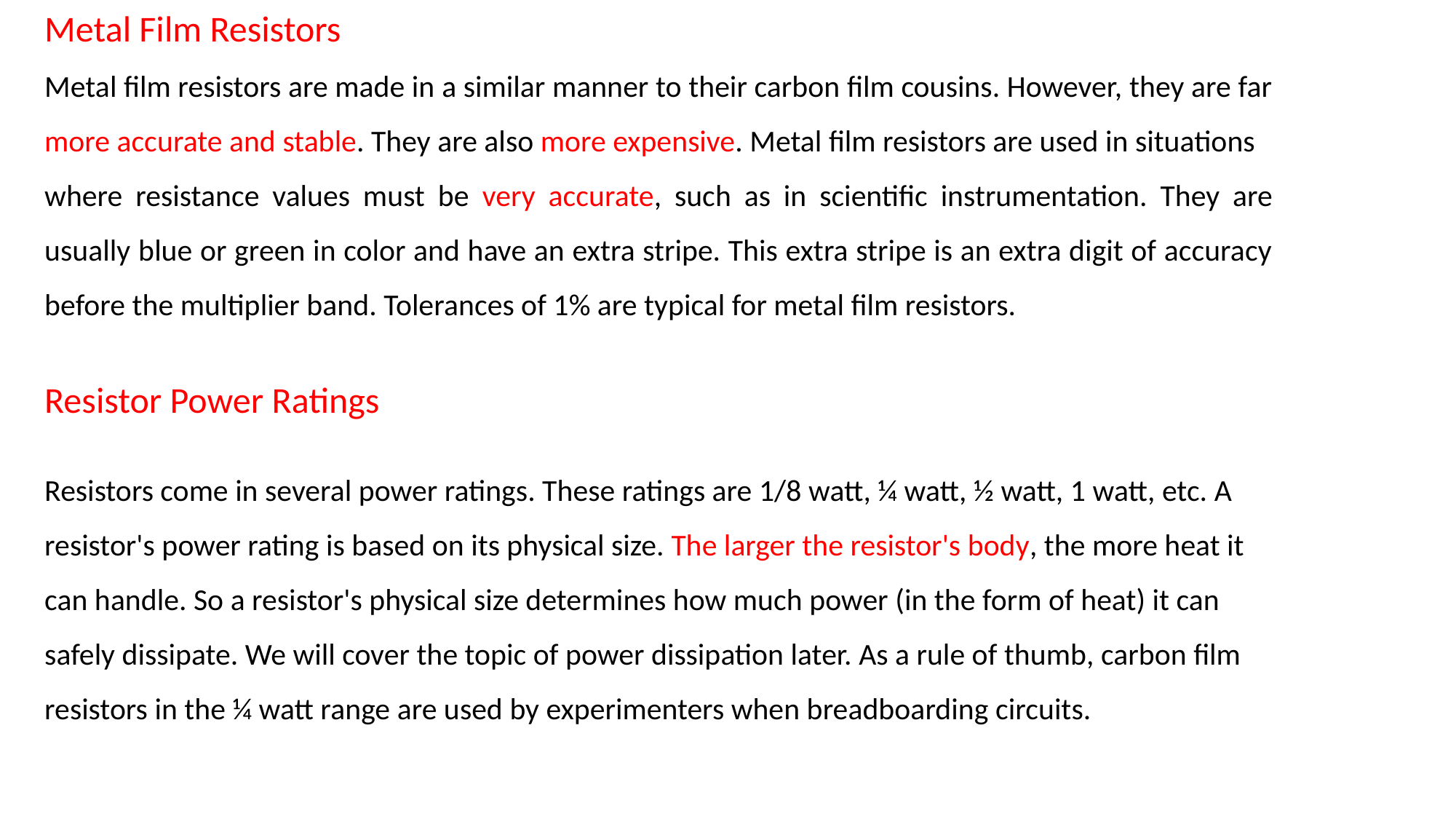

Metal Film Resistors
Metal film resistors are made in a similar manner to their carbon film cousins. However, they are far
more accurate and stable. They are also more expensive. Metal film resistors are used in situations
where resistance values must be very accurate, such as in scientific instrumentation. They are usually blue or green in color and have an extra stripe. This extra stripe is an extra digit of accuracy before the multiplier band. Tolerances of 1% are typical for metal film resistors.
Resistor Power Ratings

Resistors come in several power ratings. These ratings are 1/8 watt, ¼ watt, ½ watt, 1 watt, etc. A
resistor's power rating is based on its physical size. The larger the resistor's body, the more heat it
can handle. So a resistor's physical size determines how much power (in the form of heat) it can
safely dissipate. We will cover the topic of power dissipation later. As a rule of thumb, carbon film
resistors in the ¼ watt range are used by experimenters when breadboarding circuits.